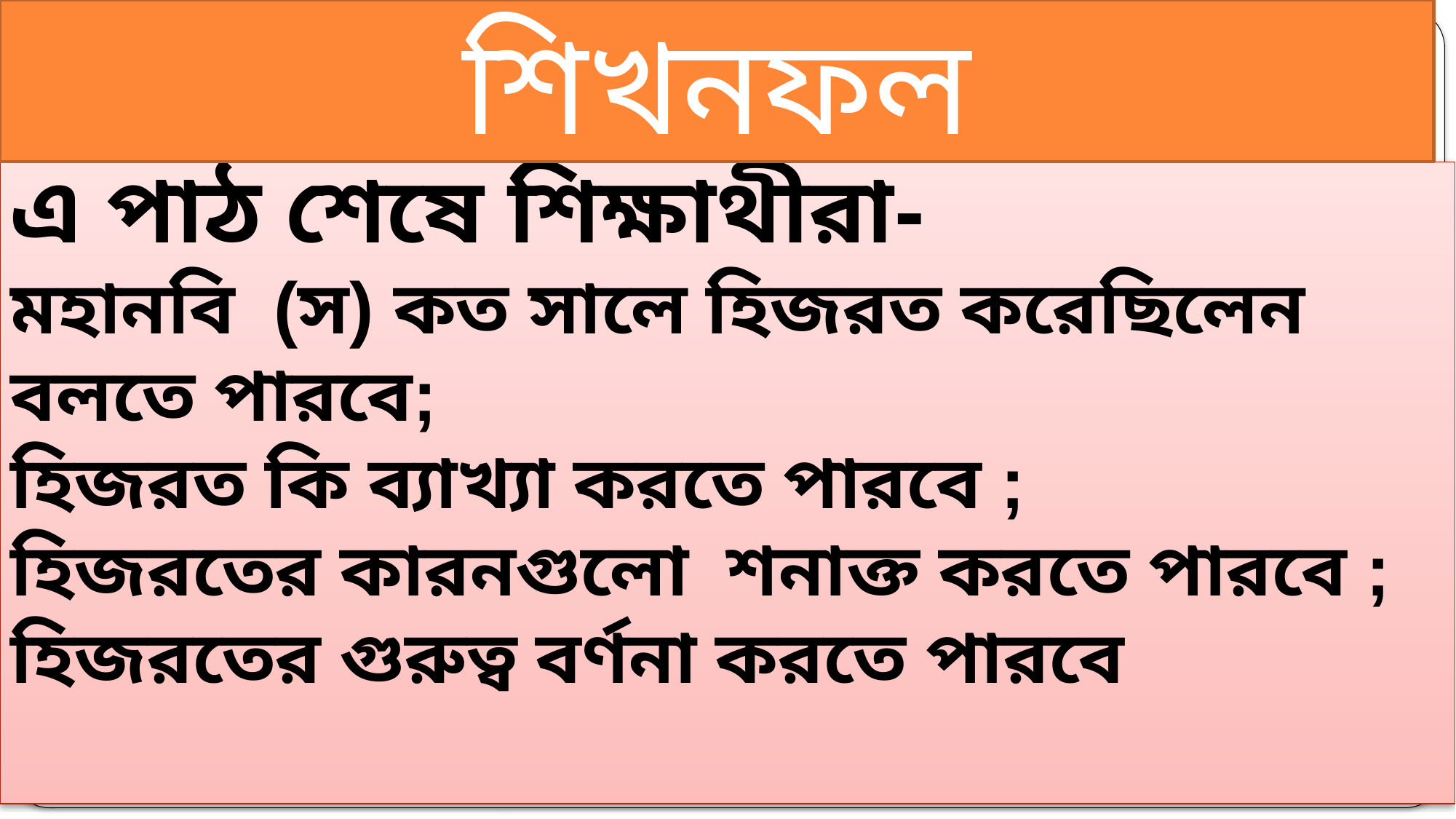

শিখনফল

এ পাঠ শেষে শিক্ষাথীরা-
মহানবি  (স) কত সালে হিজরত করেছিলেন বলতে পারবে;
হিজরত কি ব্যাখ্যা করতে পারবে ;
হিজরতের কারনগুলো  শনাক্ত করতে পারবে ;
হিজরতের গুরুত্ব বর্ণনা করতে পারবে